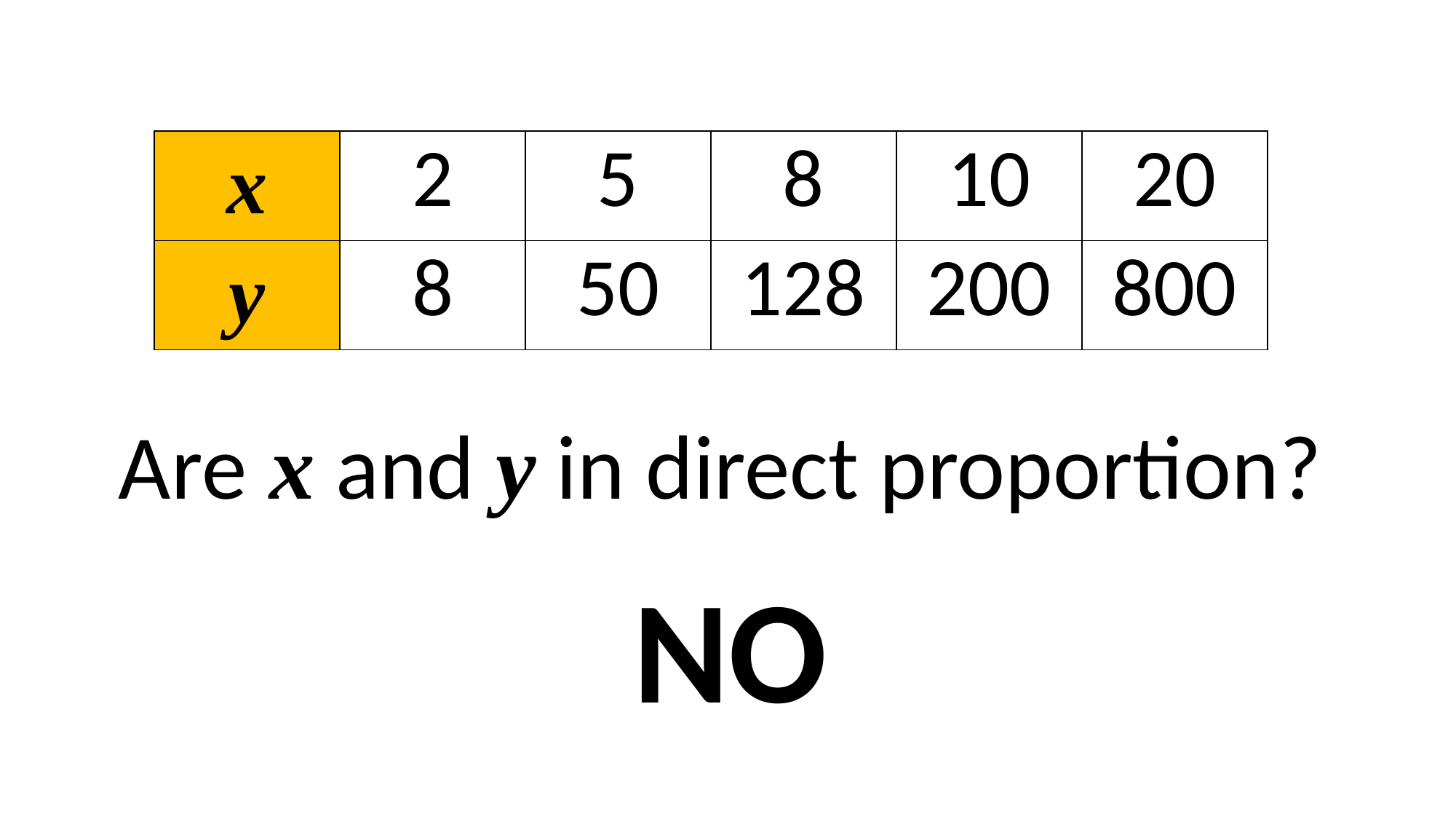

| x | 2 | 5 | 8 | 10 | 20 |
| --- | --- | --- | --- | --- | --- |
| y | 8 | 50 | 128 | 200 | 800 |
Are x and y in direct proportion?
NO